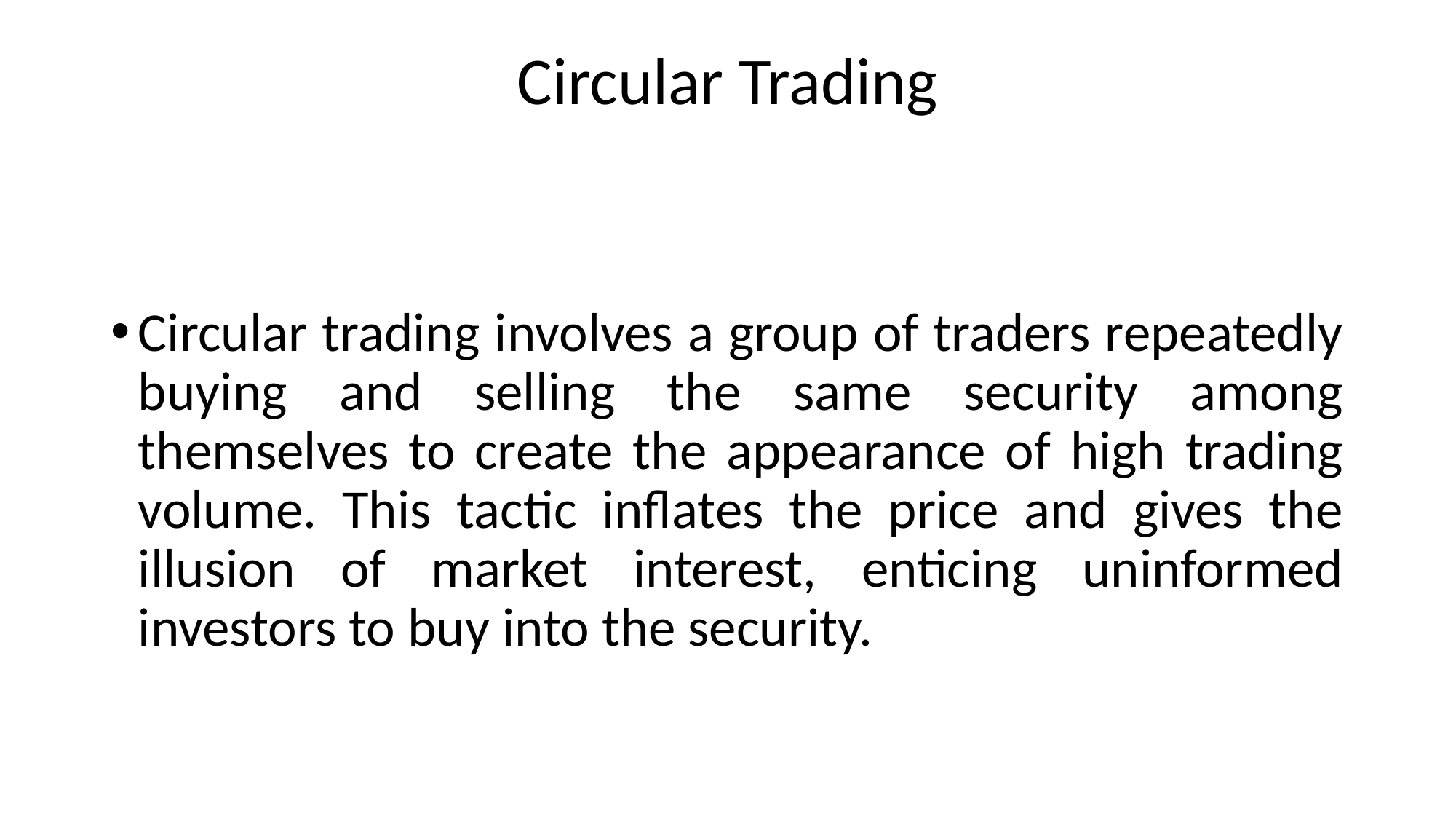

# Circular Trading

Circular trading involves a group of traders repeatedly buying and selling the same security among themselves to create the appearance of high trading volume. This tactic inflates the price and gives the illusion of market interest, enticing uninformed investors to buy into the security.